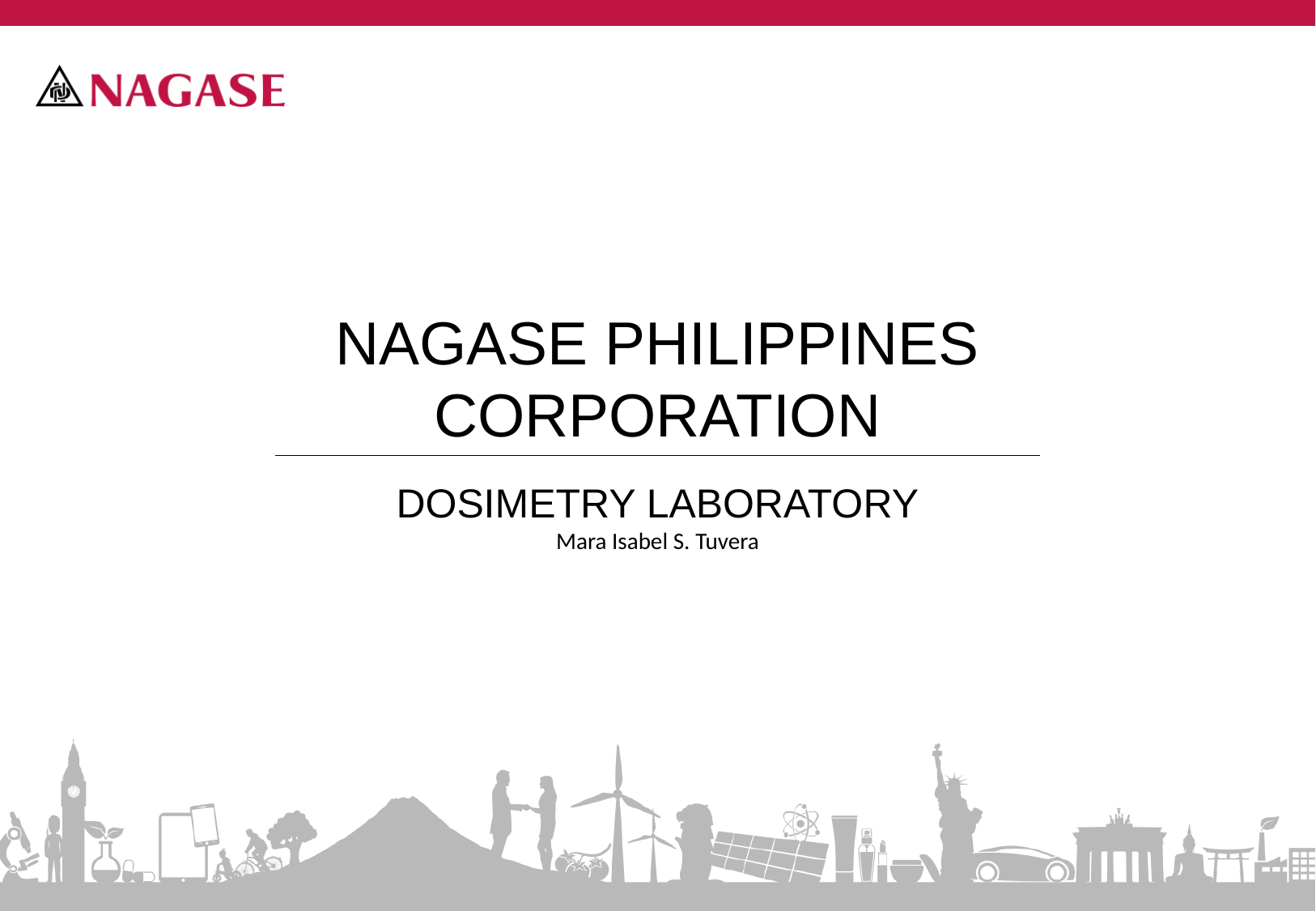

# NAGASE PHILIPPINES CORPORATION
DOSIMETRY LABORATORY
Mara Isabel S. Tuvera